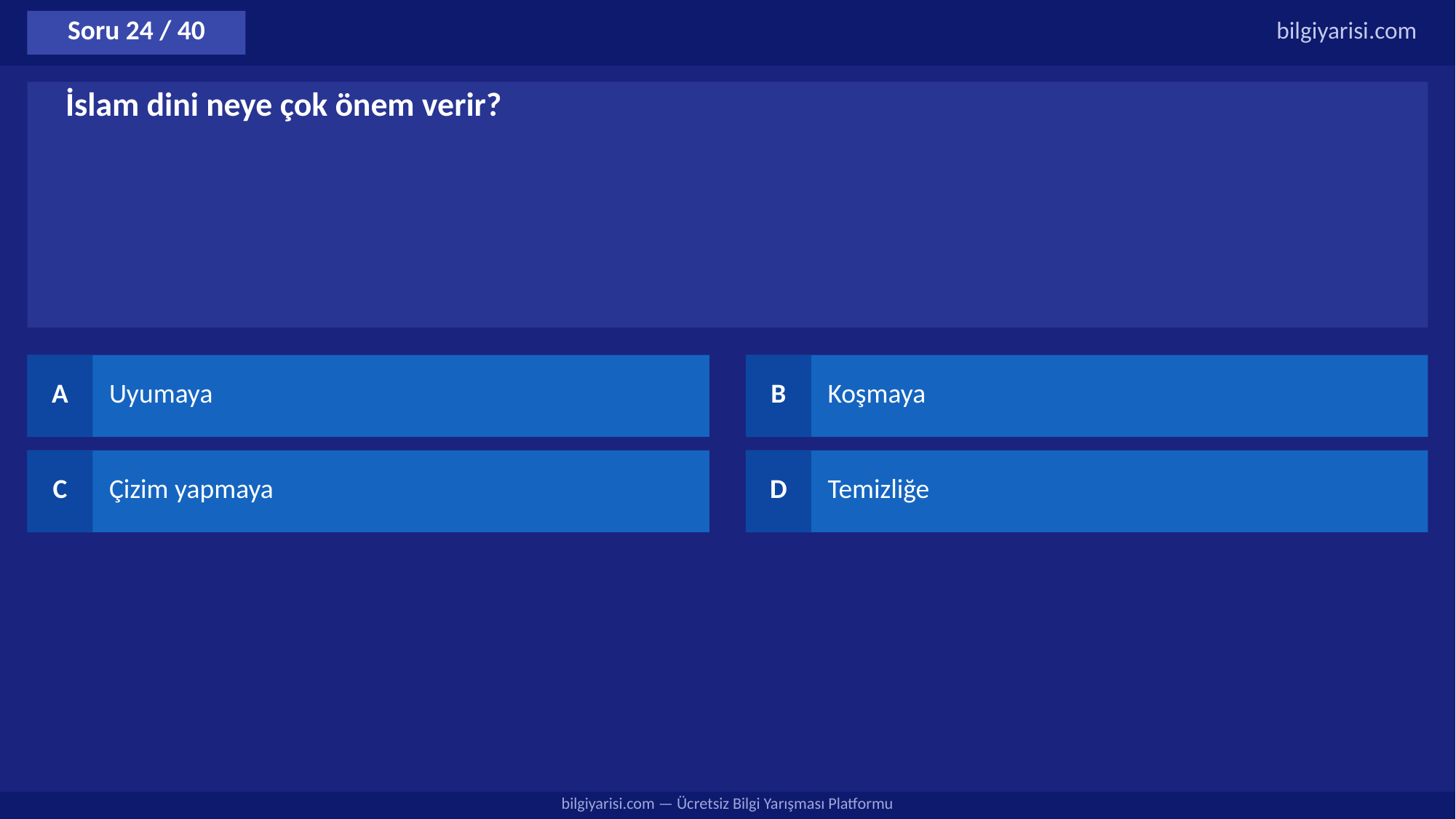

Soru 24 / 40
bilgiyarisi.com

İslam dini neye çok önem verir?

A
Uyumaya

B
Koşmaya

C
Çizim yapmaya

D
Temizliğe
bilgiyarisi.com — Ücretsiz Bilgi Yarışması Platformu